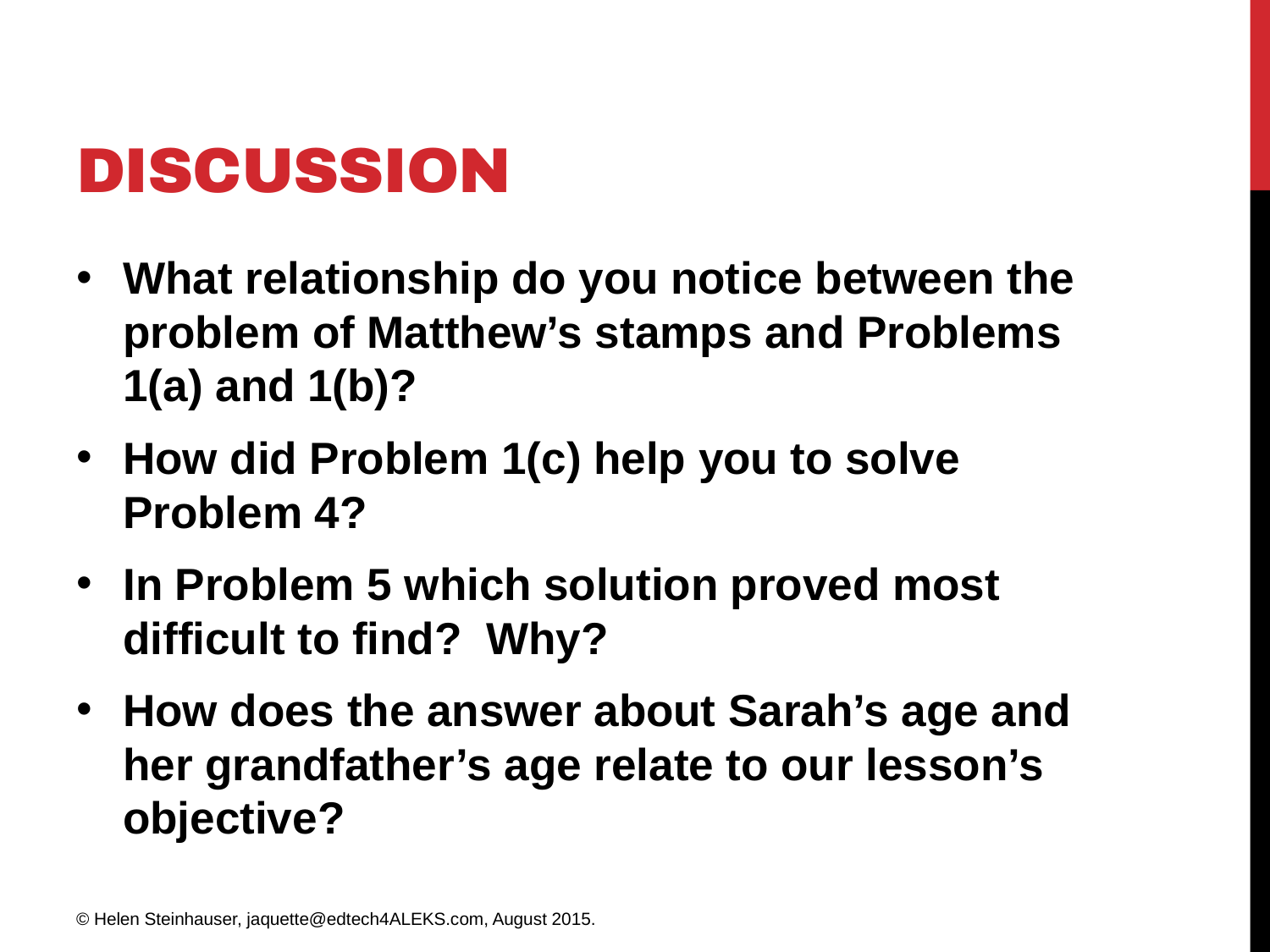

# Discussion
What relationship do you notice between the problem of Matthew’s stamps and Problems 1(a) and 1(b)?
How did Problem 1(c) help you to solve Problem 4?
In Problem 5 which solution proved most difficult to find?  Why?
How does the answer about Sarah’s age and her grandfather’s age relate to our lesson’s objective?

© Helen Steinhauser, jaquette@edtech4ALEKS.com, August 2015.